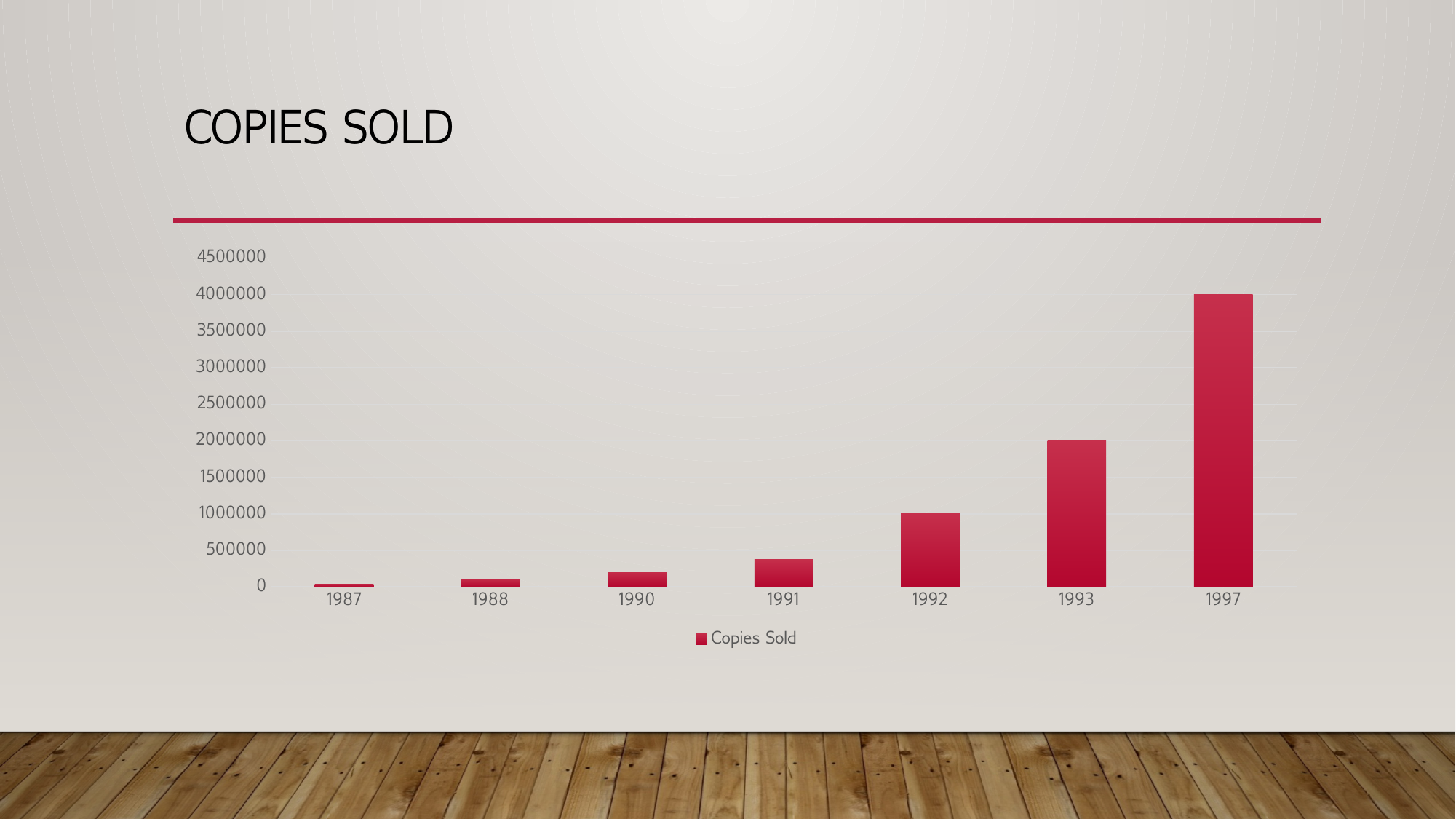

# Copies Sold

### Chart

| Category | Copies Sold |
|---|---|
| 1987 | 40000.0 |
| 1988 | 100000.0 |
| 1990 | 200000.0 |
| 1991 | 375000.0 |
| 1992 | 1000000.0 |
| 1993 | 2000000.0 |
| 1997 | 4000000.0 |